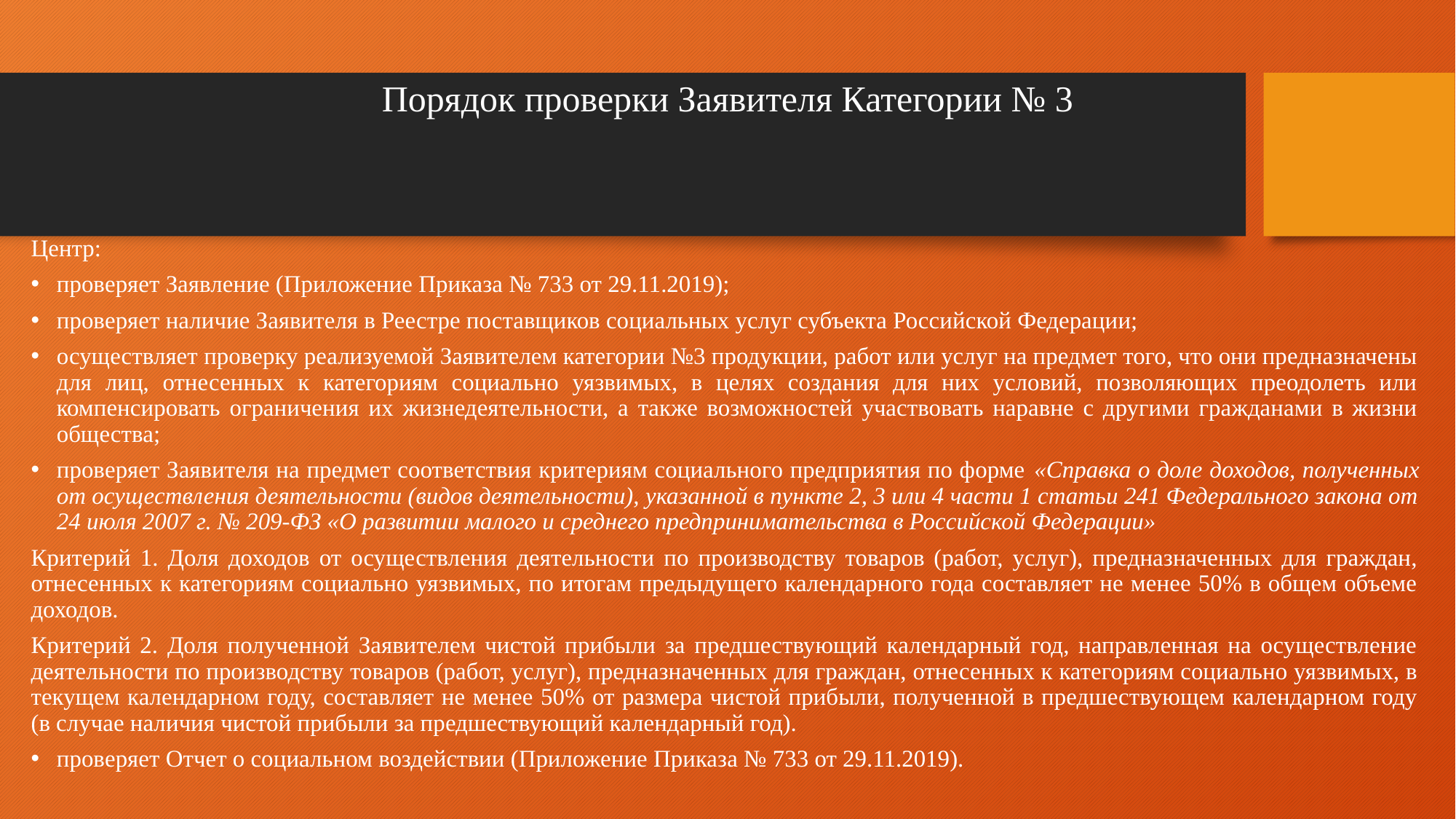

# Порядок проверки Заявителя Категории № 3
Центр:
проверяет Заявление (Приложение Приказа № 733 от 29.11.2019);
проверяет наличие Заявителя в Реестре поставщиков социальных услуг субъекта Российской Федерации;
осуществляет проверку реализуемой Заявителем категории №3 продукции, работ или услуг на предмет того, что они предназначены для лиц, отнесенных к категориям социально уязвимых, в целях создания для них условий, позволяющих преодолеть или компенсировать ограничения их жизнедеятельности, а также возможностей участвовать наравне с другими гражданами в жизни общества;
проверяет Заявителя на предмет соответствия критериям социального предприятия по форме «Справка о доле доходов, полученных от осуществления деятельности (видов деятельности), указанной в пункте 2, 3 или 4 части 1 статьи 241 Федерального закона от 24 июля 2007 г. № 209-ФЗ «О развитии малого и среднего предпринимательства в Российской Федерации»
Критерий 1. Доля доходов от осуществления деятельности по производству товаров (работ, услуг), предназначенных для граждан, отнесенных к категориям социально уязвимых, по итогам предыдущего календарного года составляет не менее 50% в общем объеме доходов.
Критерий 2. Доля полученной Заявителем чистой прибыли за предшествующий календарный год, направленная на осуществление деятельности по производству товаров (работ, услуг), предназначенных для граждан, отнесенных к категориям социально уязвимых, в текущем календарном году, составляет не менее 50% от размера чистой прибыли, полученной в предшествующем календарном году (в случае наличия чистой прибыли за предшествующий календарный год).
проверяет Отчет о социальном воздействии (Приложение Приказа № 733 от 29.11.2019).